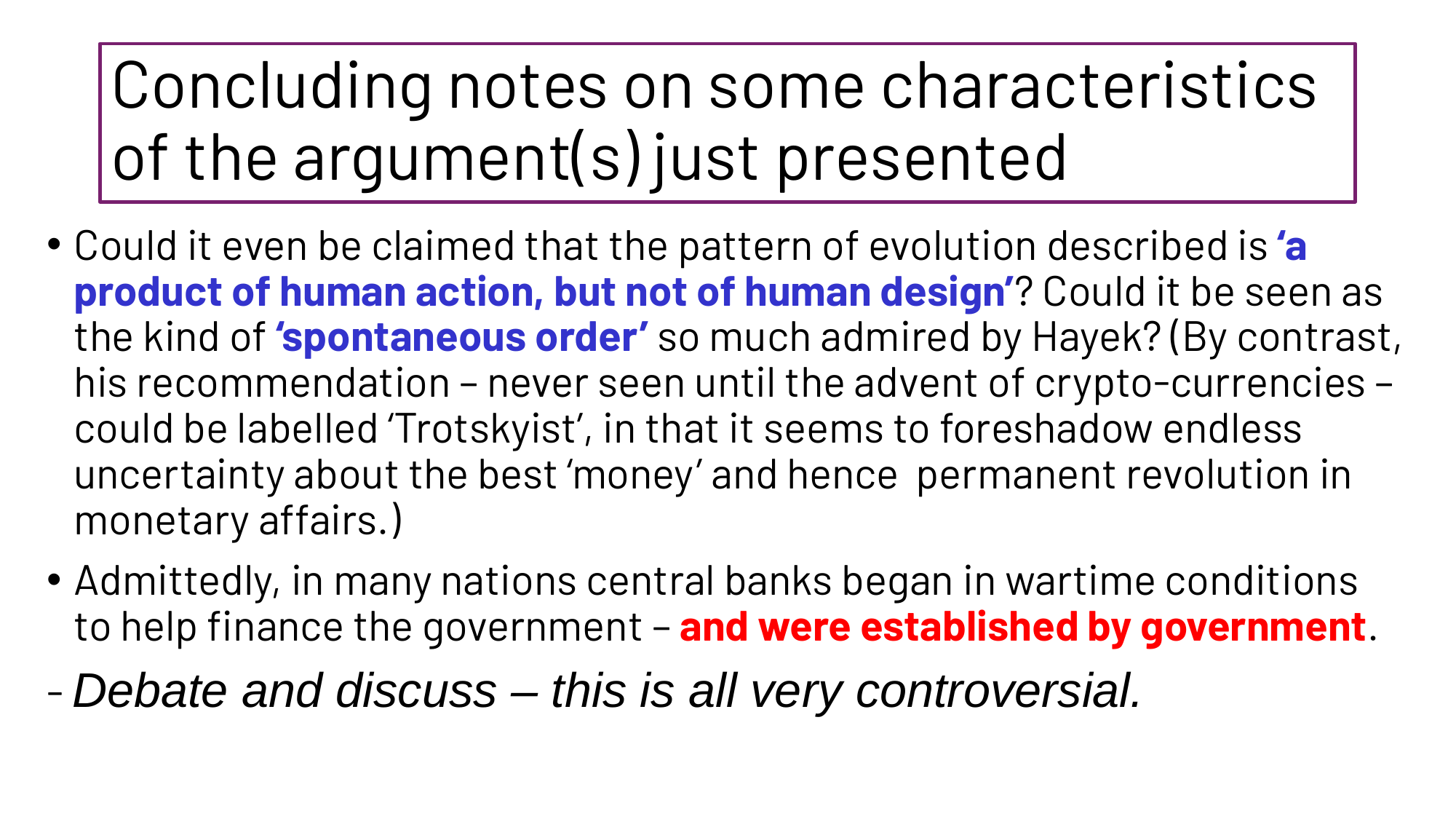

# Concluding notes on some characteristics of the argument(s) just presented
Could it even be claimed that the pattern of evolution described is ‘a product of human action, but not of human design’? Could it be seen as the kind of ‘spontaneous order’ so much admired by Hayek? (By contrast, his recommendation – never seen until the advent of crypto-currencies – could be labelled ‘Trotskyist’, in that it seems to foreshadow endless uncertainty about the best ‘money’ and hence  permanent revolution in monetary affairs.)
Admittedly, in many nations central banks began in wartime conditions to help finance the government – and were established by government.
- Debate and discuss – this is all very controversial.